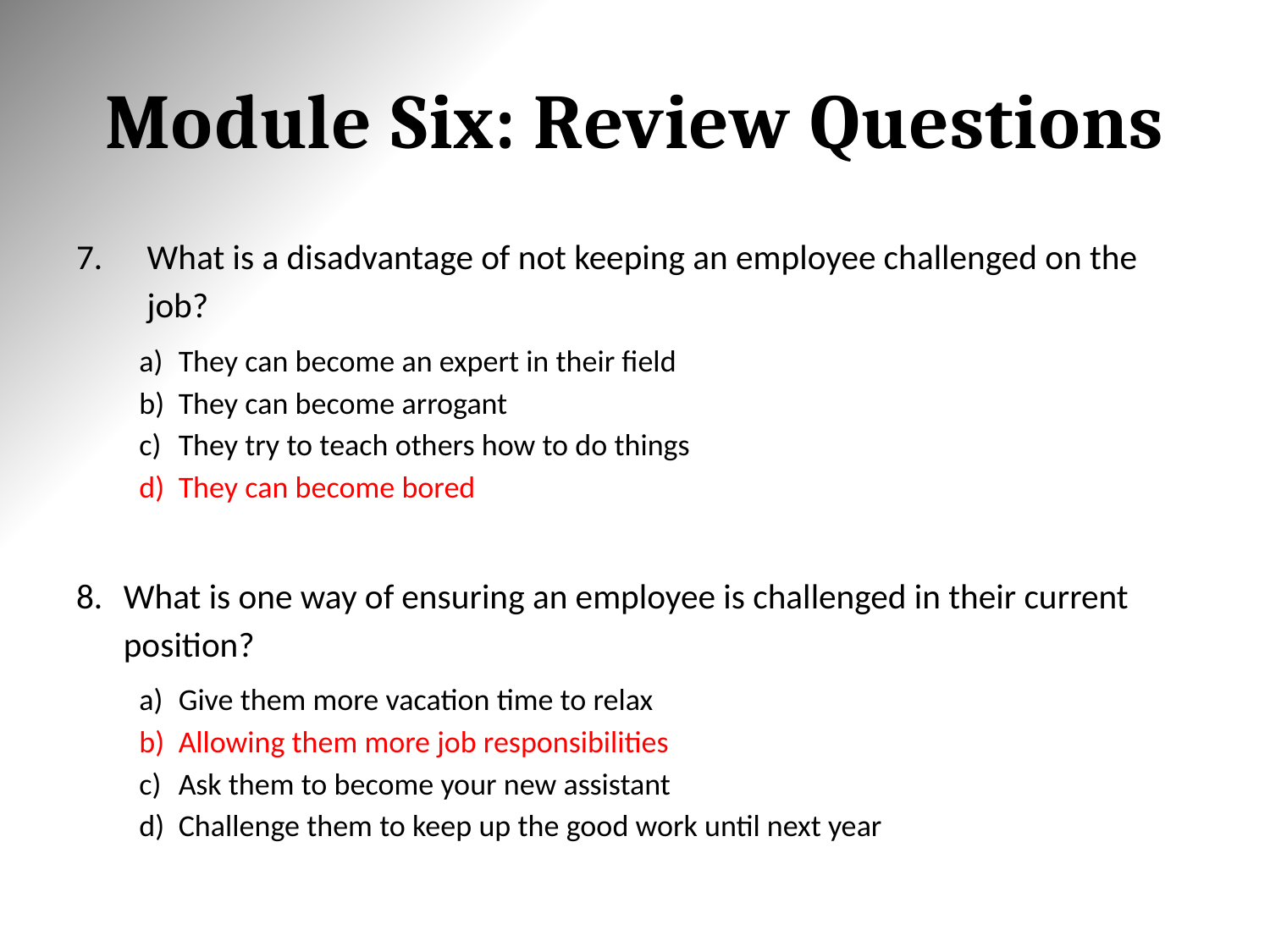

# Module Six: Review Questions
What is a disadvantage of not keeping an employee challenged on the job?
They can become an expert in their field
They can become arrogant
They try to teach others how to do things
They can become bored

What is one way of ensuring an employee is challenged in their current position?
Give them more vacation time to relax
Allowing them more job responsibilities
Ask them to become your new assistant
Challenge them to keep up the good work until next year